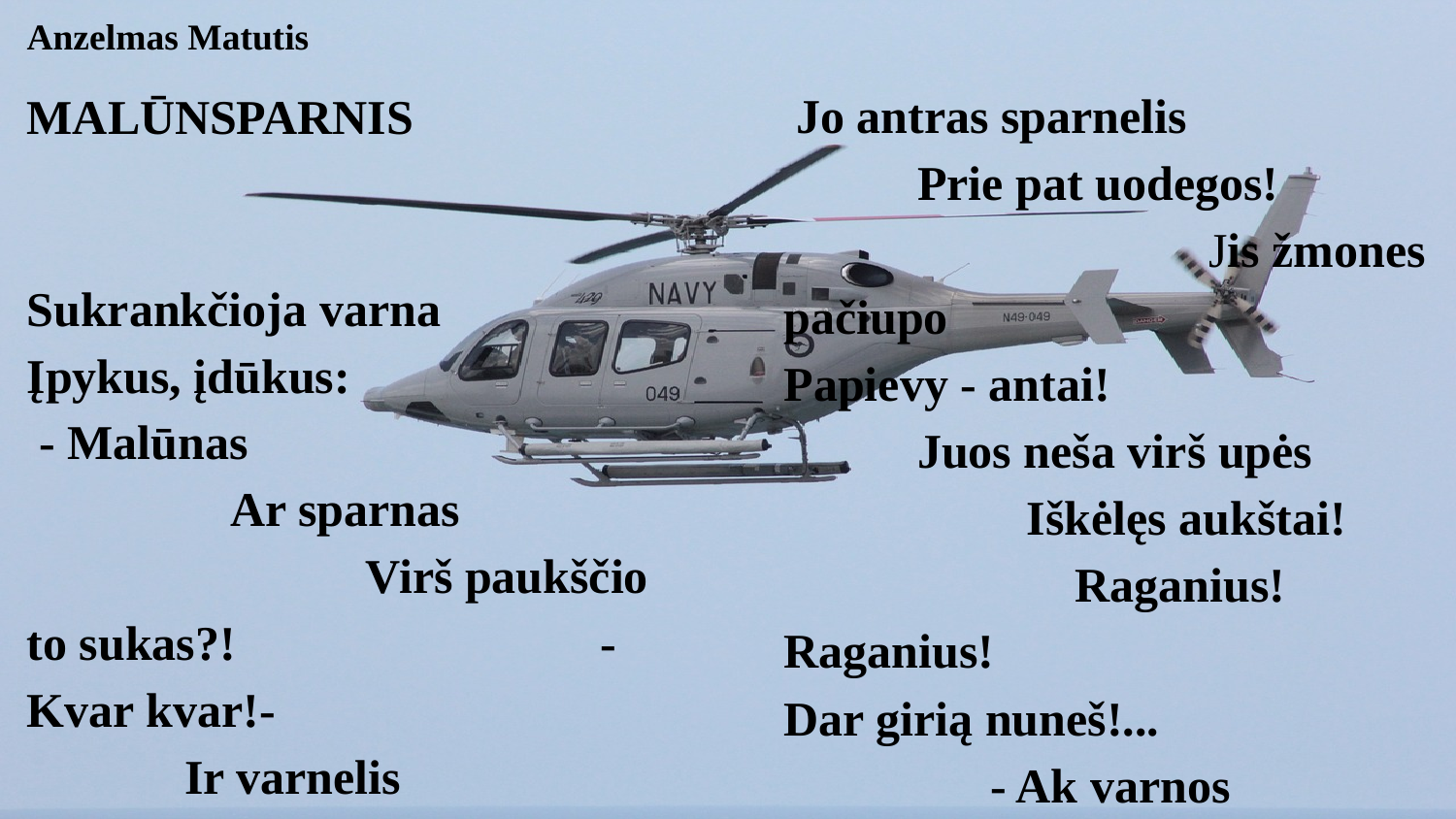

Jo antras sparnelis                                Prie pat uodegos!                                                 Jis žmones pačiupo                                        Papievy - antai!                                       Juos neša virš upės                               Iškėlęs aukštai!                                Raganius! Raganius!                               Dar girią nuneš!...                                         - Ak varnos                                     Kaparnos,                                  Malūnsparnis aš!
-
Anzelmas Matutis
MALŪNSPARNIS

Sukrankčioja varna
Įpykus, įdūkus:                            - Malūnas                                                    Ar sparnas                                              Virš paukščio to sukas?!                              - Kvar kvar!-                                              Ir varnelis                                                Ant beržo šakos: